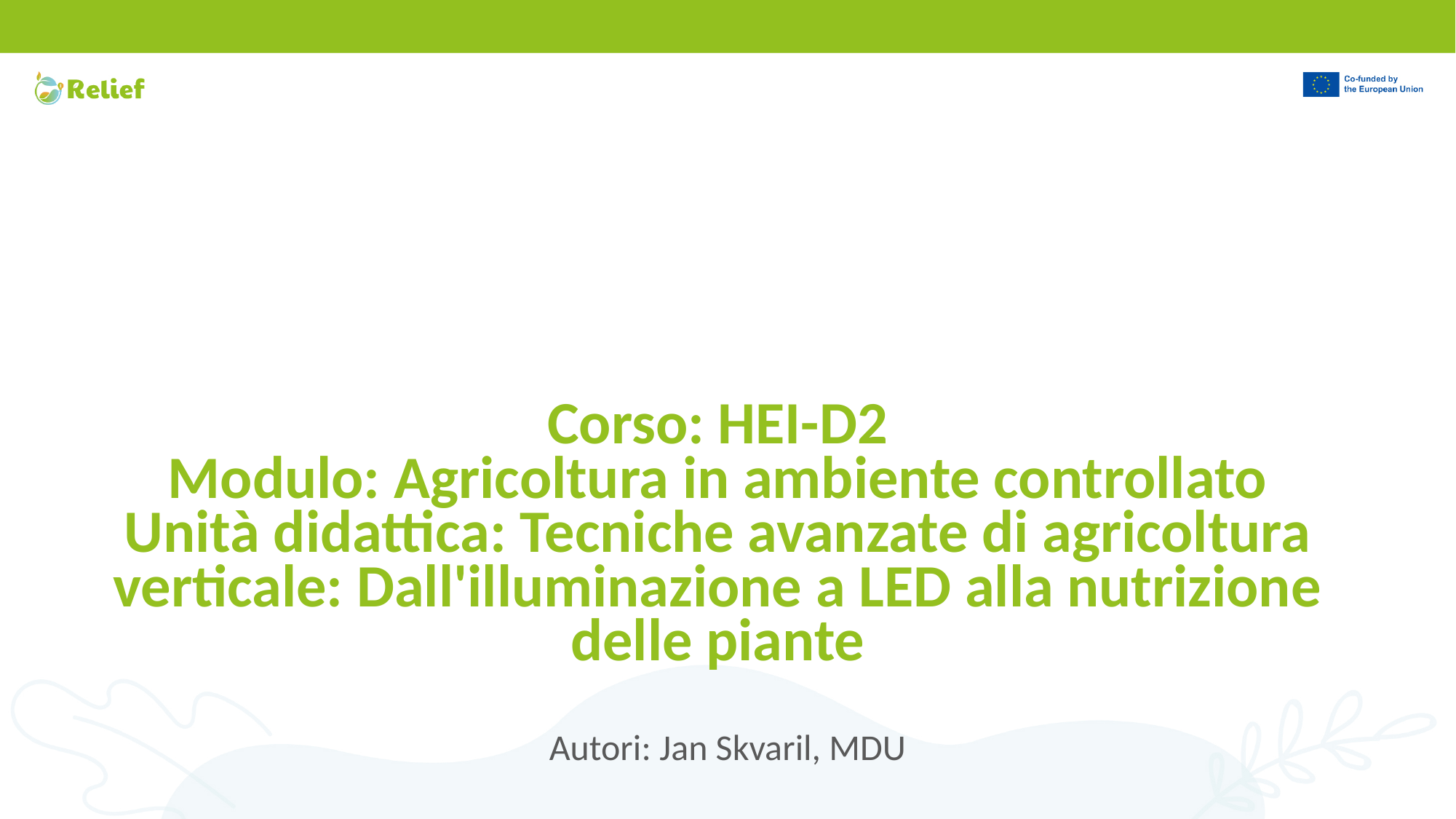

# Corso: HEI-D2 Modulo: Agricoltura in ambiente controllato Unità didattica: Tecniche avanzate di agricoltura verticale: Dall'illuminazione a LED alla nutrizione delle piante
Autori: Jan Skvaril, MDU